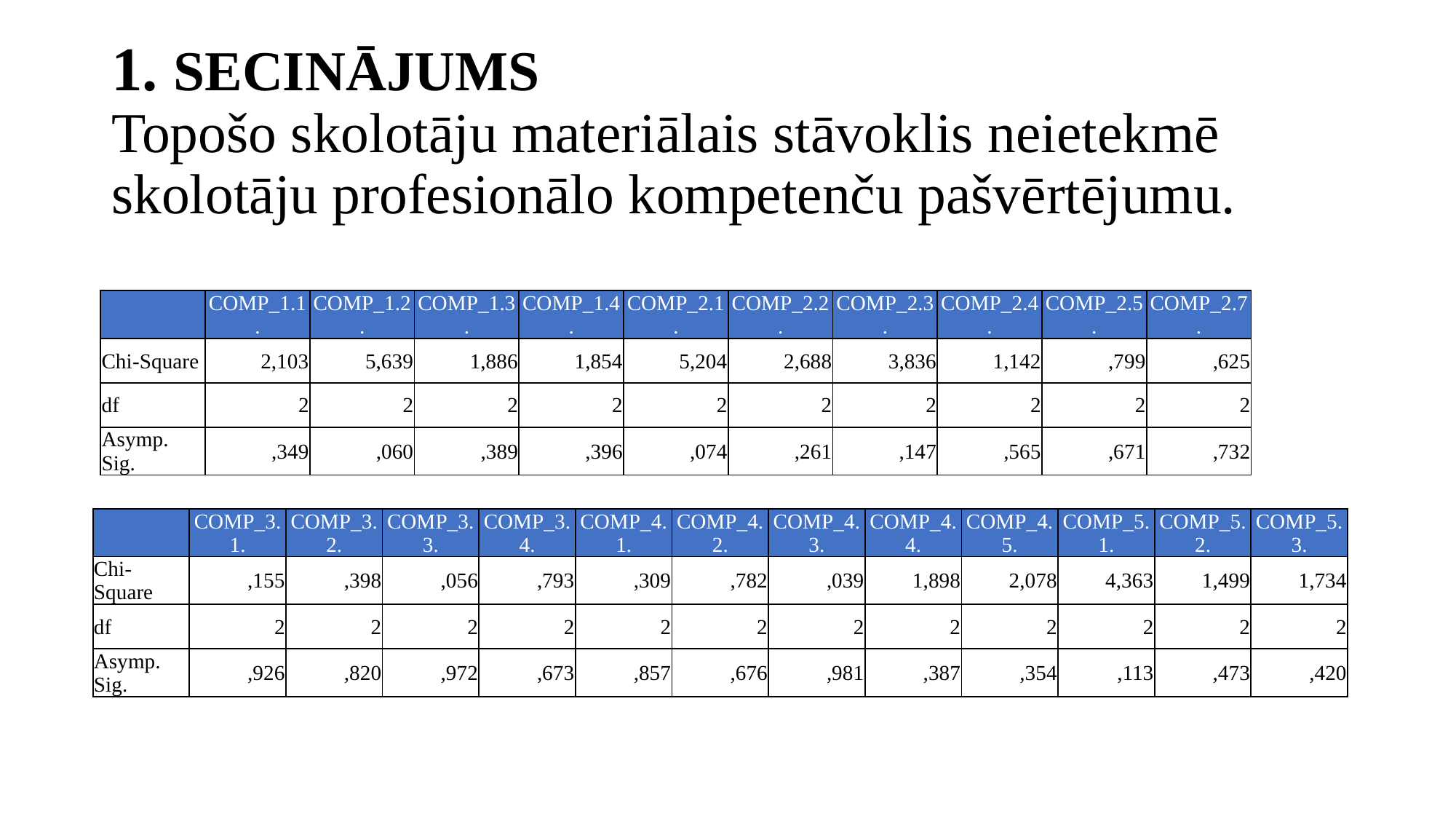

# 1. SECINĀJUMS Topošo skolotāju materiālais stāvoklis neietekmē skolotāju profesionālo kompetenču pašvērtējumu.
|  | COMP\_1.1. | COMP\_1.2. | COMP\_1.3. | COMP\_1.4. | COMP\_2.1. | COMP\_2.2. | COMP\_2.3. | COMP\_2.4. | COMP\_2.5. | COMP\_2.7. |
| --- | --- | --- | --- | --- | --- | --- | --- | --- | --- | --- |
| Chi-Square | 2,103 | 5,639 | 1,886 | 1,854 | 5,204 | 2,688 | 3,836 | 1,142 | ,799 | ,625 |
| df | 2 | 2 | 2 | 2 | 2 | 2 | 2 | 2 | 2 | 2 |
| Asymp. Sig. | ,349 | ,060 | ,389 | ,396 | ,074 | ,261 | ,147 | ,565 | ,671 | ,732 |
|  | COMP\_3.1. | COMP\_3.2. | COMP\_3.3. | COMP\_3.4. | COMP\_4.1. | COMP\_4.2. | COMP\_4.3. | COMP\_4.4. | COMP\_4.5. | COMP\_5.1. | COMP\_5.2. | COMP\_5.3. |
| --- | --- | --- | --- | --- | --- | --- | --- | --- | --- | --- | --- | --- |
| Chi-Square | ,155 | ,398 | ,056 | ,793 | ,309 | ,782 | ,039 | 1,898 | 2,078 | 4,363 | 1,499 | 1,734 |
| df | 2 | 2 | 2 | 2 | 2 | 2 | 2 | 2 | 2 | 2 | 2 | 2 |
| Asymp. Sig. | ,926 | ,820 | ,972 | ,673 | ,857 | ,676 | ,981 | ,387 | ,354 | ,113 | ,473 | ,420 |